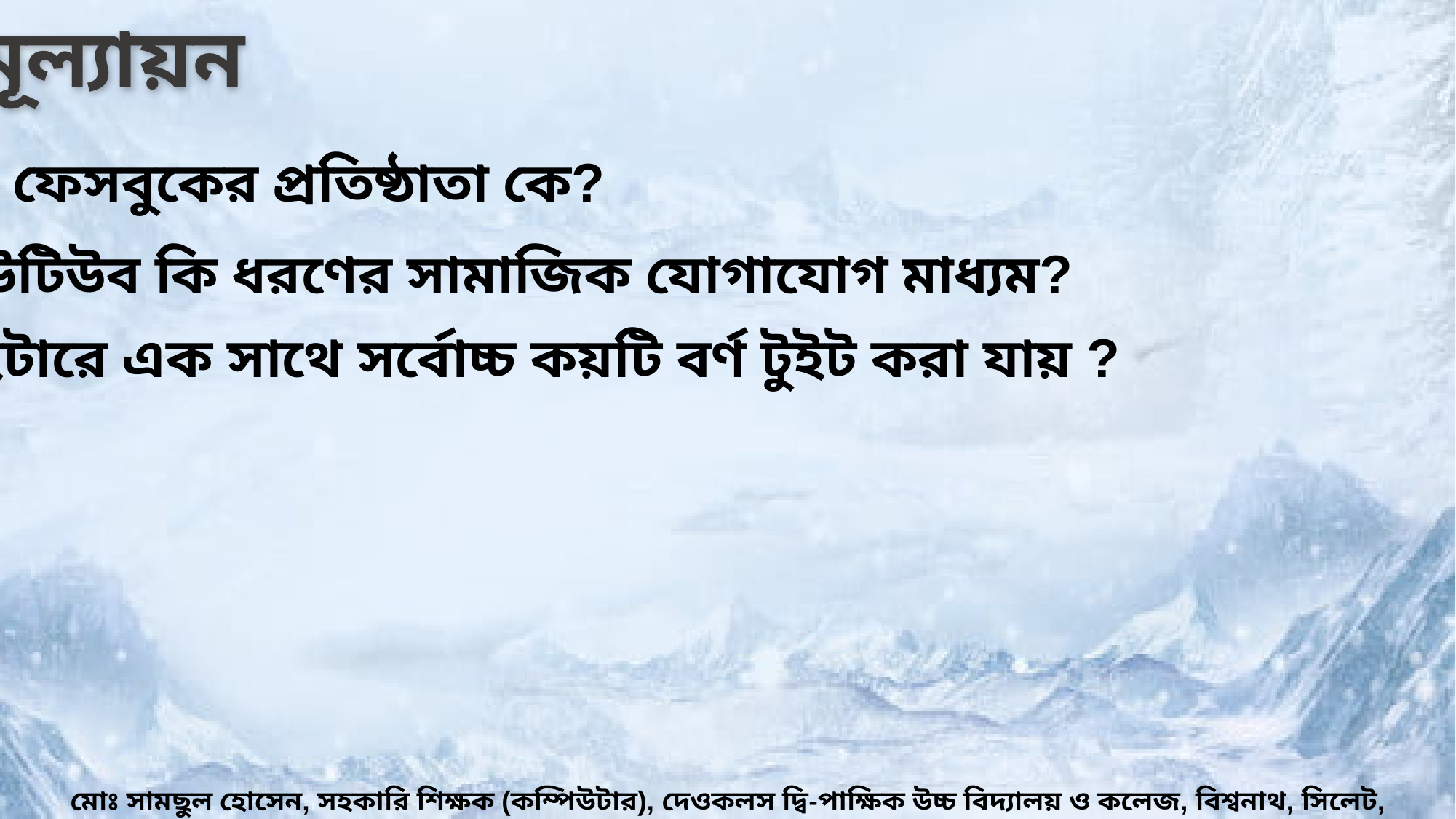

মূল্যায়ন
ফেসবুকের প্রতিষ্ঠাতা কে?

ইউটিউব কি ধরণের সামাজিক যোগাযোগ মাধ্যম?
টুইটারে এক সাথে সর্বোচ্চ কয়টি বর্ণ টুইট করা যায় ?